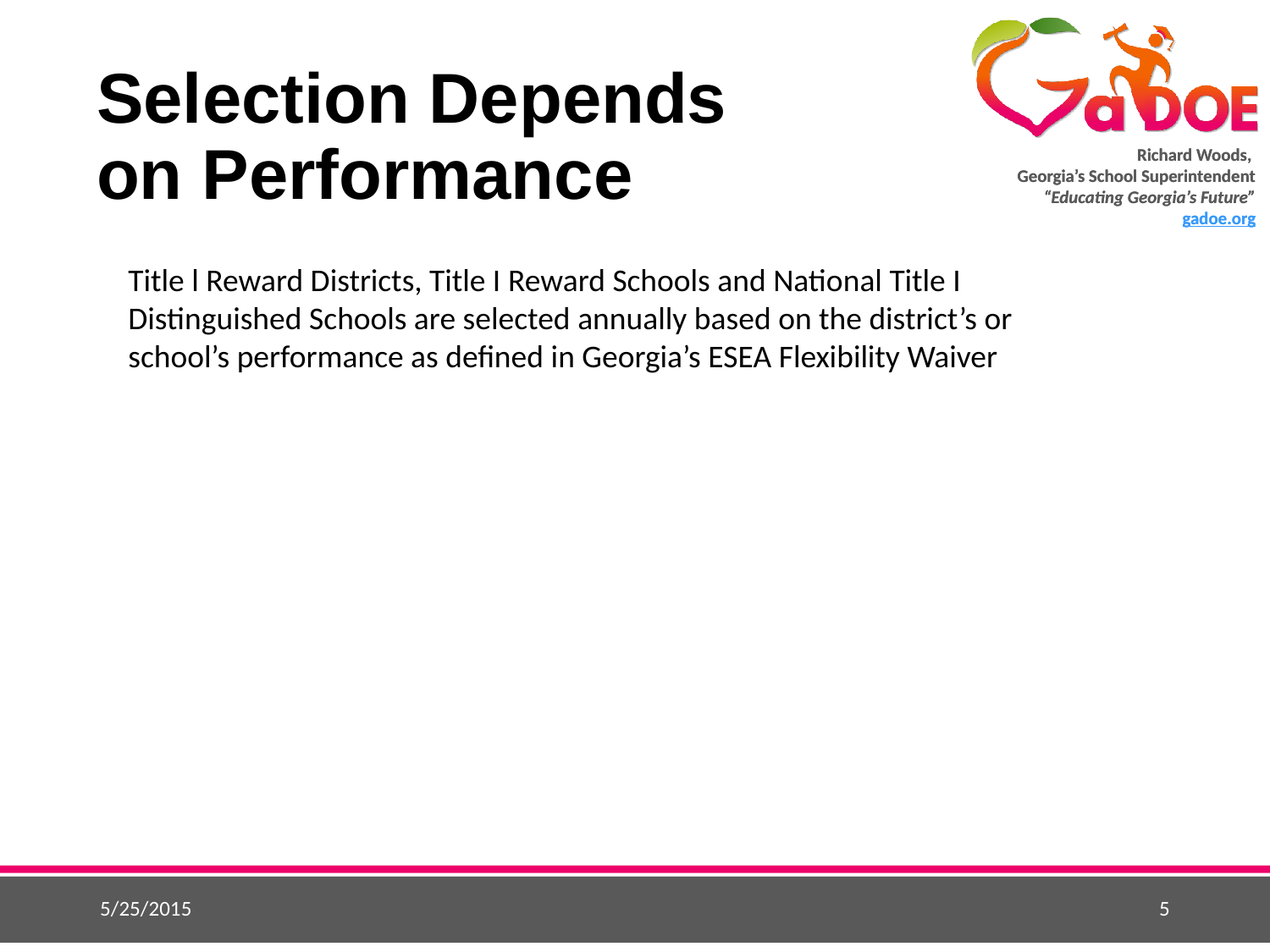

# Selection Depends on Performance
Title l Reward Districts, Title I Reward Schools and National Title I Distinguished Schools are selected annually based on the district’s or school’s performance as defined in Georgia’s ESEA Flexibility Waiver
5/25/2015
5